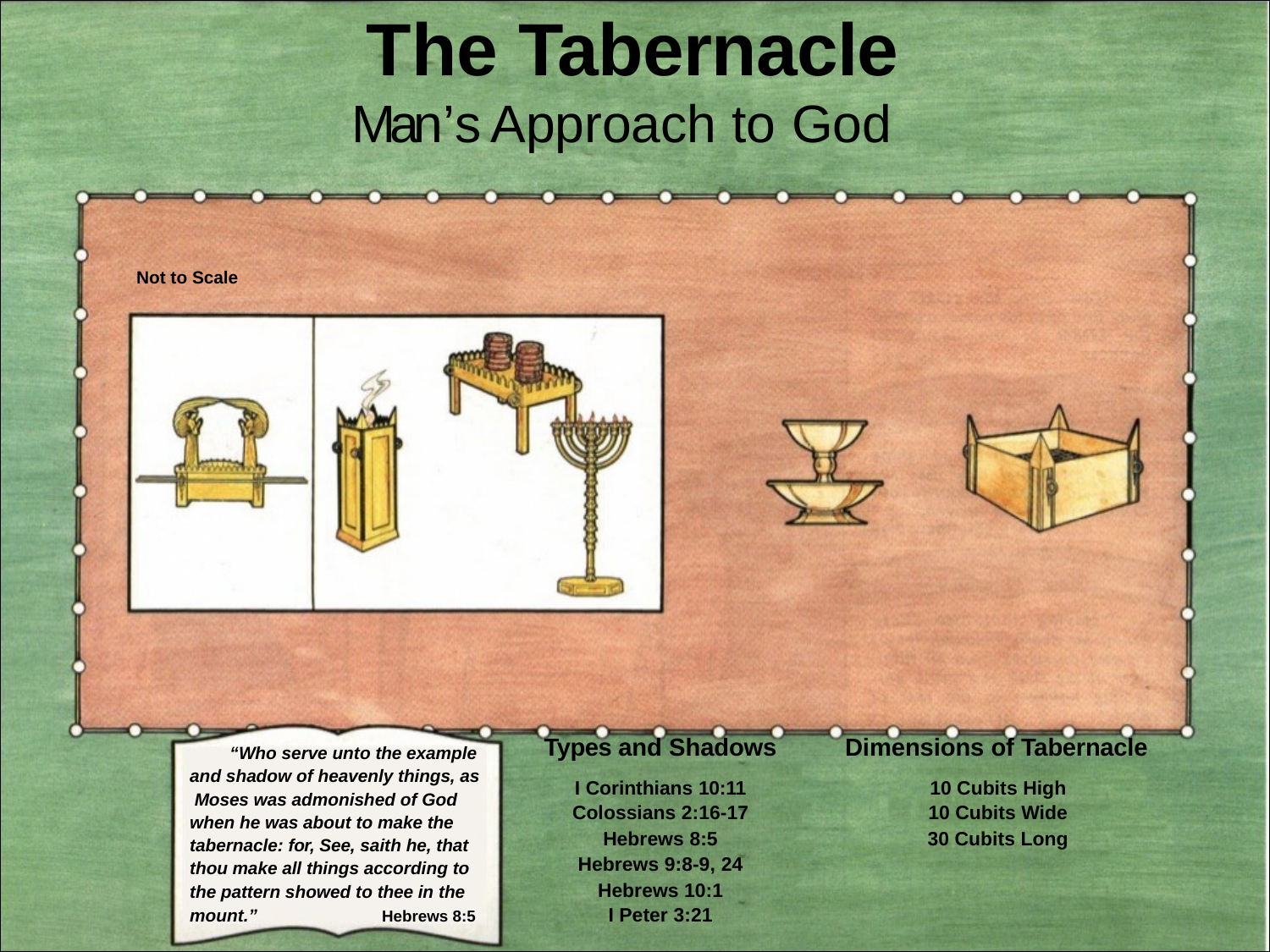

# The Tabernacle
Man’s Approach to God
Not to Scale
Dimensions of Tabernacle
10 Cubits High
10 Cubits Wide
30 Cubits Long
Types and Shadows
I Corinthians 10:11
Colossians 2:16-17
Hebrews 8:5
Hebrews 9:8-9, 24
Hebrews 10:1
I Peter 3:21
“Who serve unto the example  and shadow of heavenly things, as  Moses was admonished of God  when he was about to make the  tabernacle: for, See, saith he, that  thou make all things according to  the pattern showed to thee in the
mount.”
Hebrews 8:5